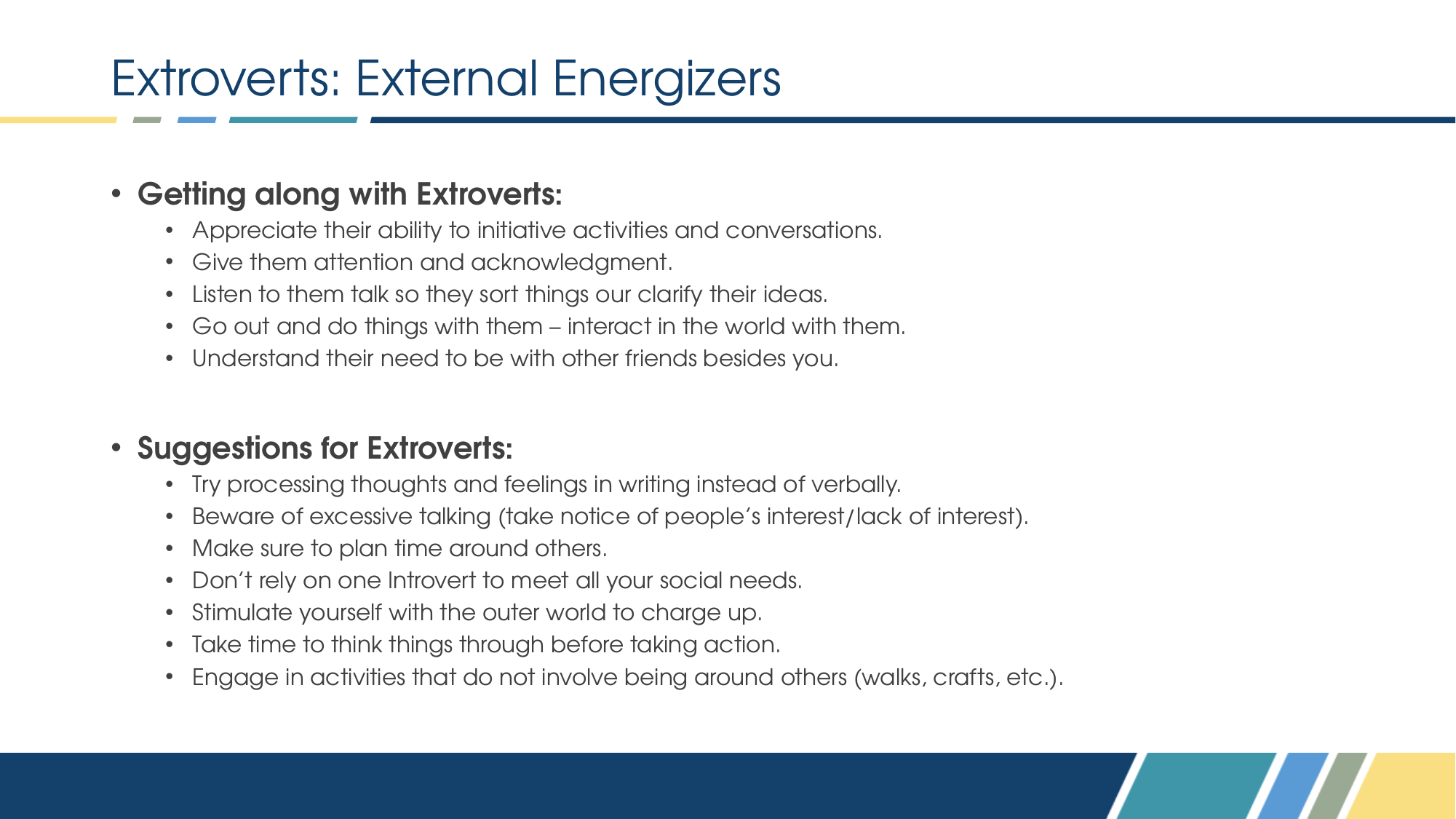

# Extroverts: External Energizers
Getting along with Extroverts:
Appreciate their ability to initiative activities and conversations.
Give them attention and acknowledgment.
Listen to them talk so they sort things our clarify their ideas.
Go out and do things with them – interact in the world with them.
Understand their need to be with other friends besides you.

Suggestions for Extroverts:
Try processing thoughts and feelings in writing instead of verbally.
Beware of excessive talking (take notice of people’s interest/lack of interest).
Make sure to plan time around others.
Don’t rely on one Introvert to meet all your social needs.
Stimulate yourself with the outer world to charge up.
Take time to think things through before taking action.
Engage in activities that do not involve being around others (walks, crafts, etc.).